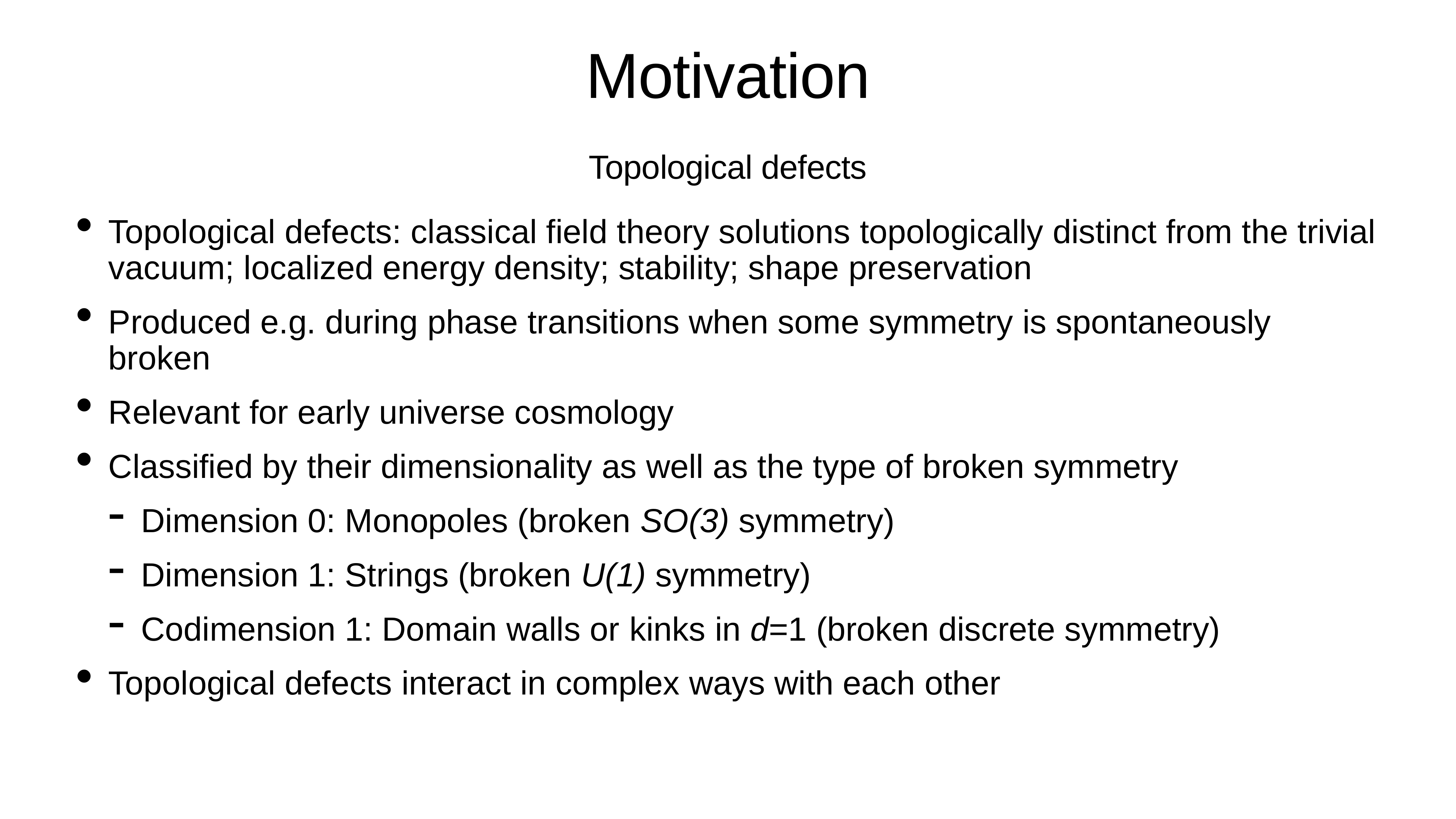

# Motivation
Topological defects
Topological defects: classical field theory solutions topologically distinct from the trivial vacuum; localized energy density; stability; shape preservation
Produced e.g. during phase transitions when some symmetry is spontaneously broken
Relevant for early universe cosmology
Classified by their dimensionality as well as the type of broken symmetry
Dimension 0: Monopoles (broken SO(3) symmetry)
Dimension 1: Strings (broken U(1) symmetry)
Codimension 1: Domain walls or kinks in d=1 (broken discrete symmetry)
Topological defects interact in complex ways with each other